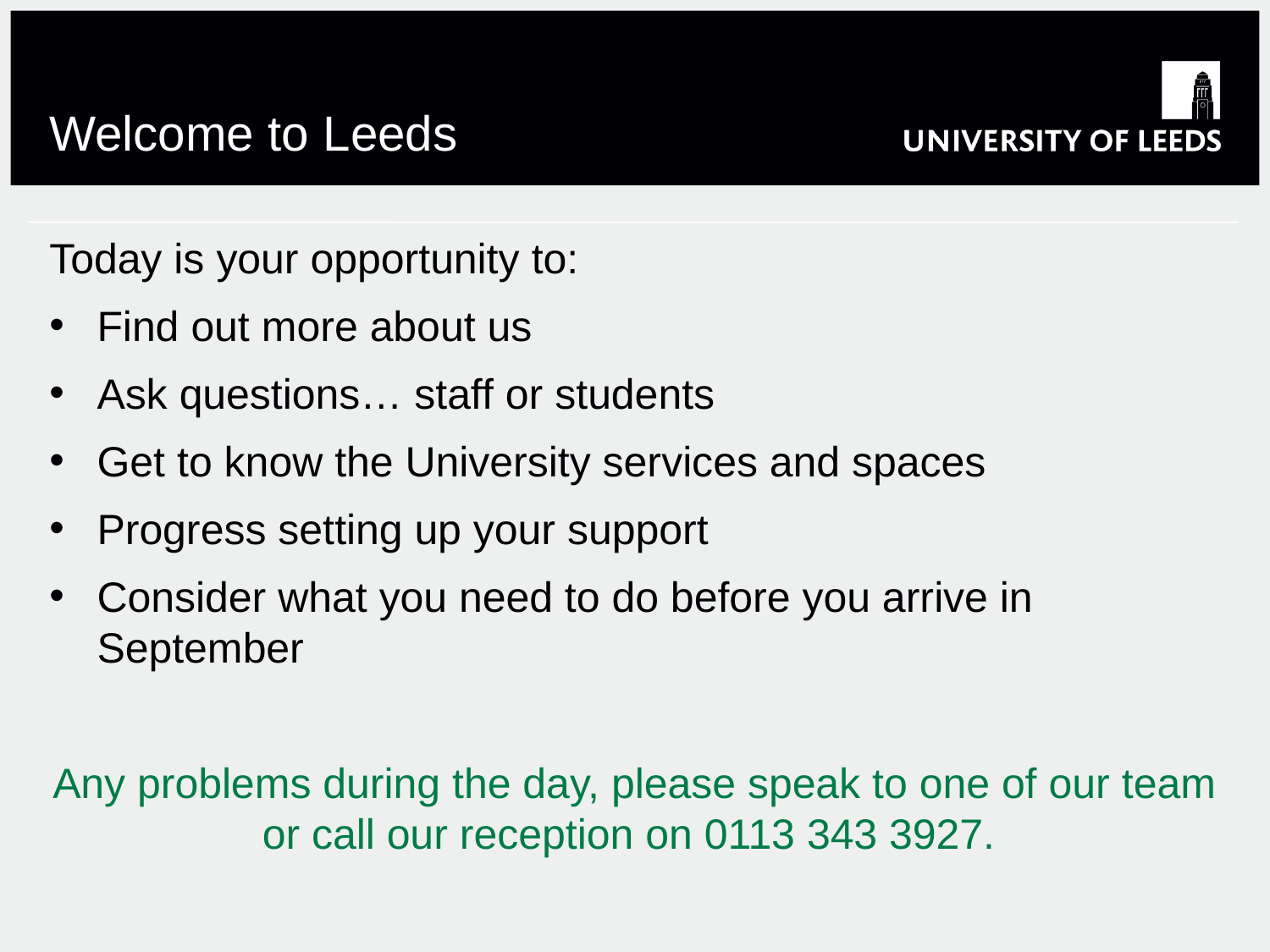

# Welcome to Leeds
Today is your opportunity to:
Find out more about us
Ask questions… staff or students
Get to know the University services and spaces
Progress setting up your support
Consider what you need to do before you arrive in September

Any problems during the day, please speak to one of our team or call our reception on 0113 343 3927.